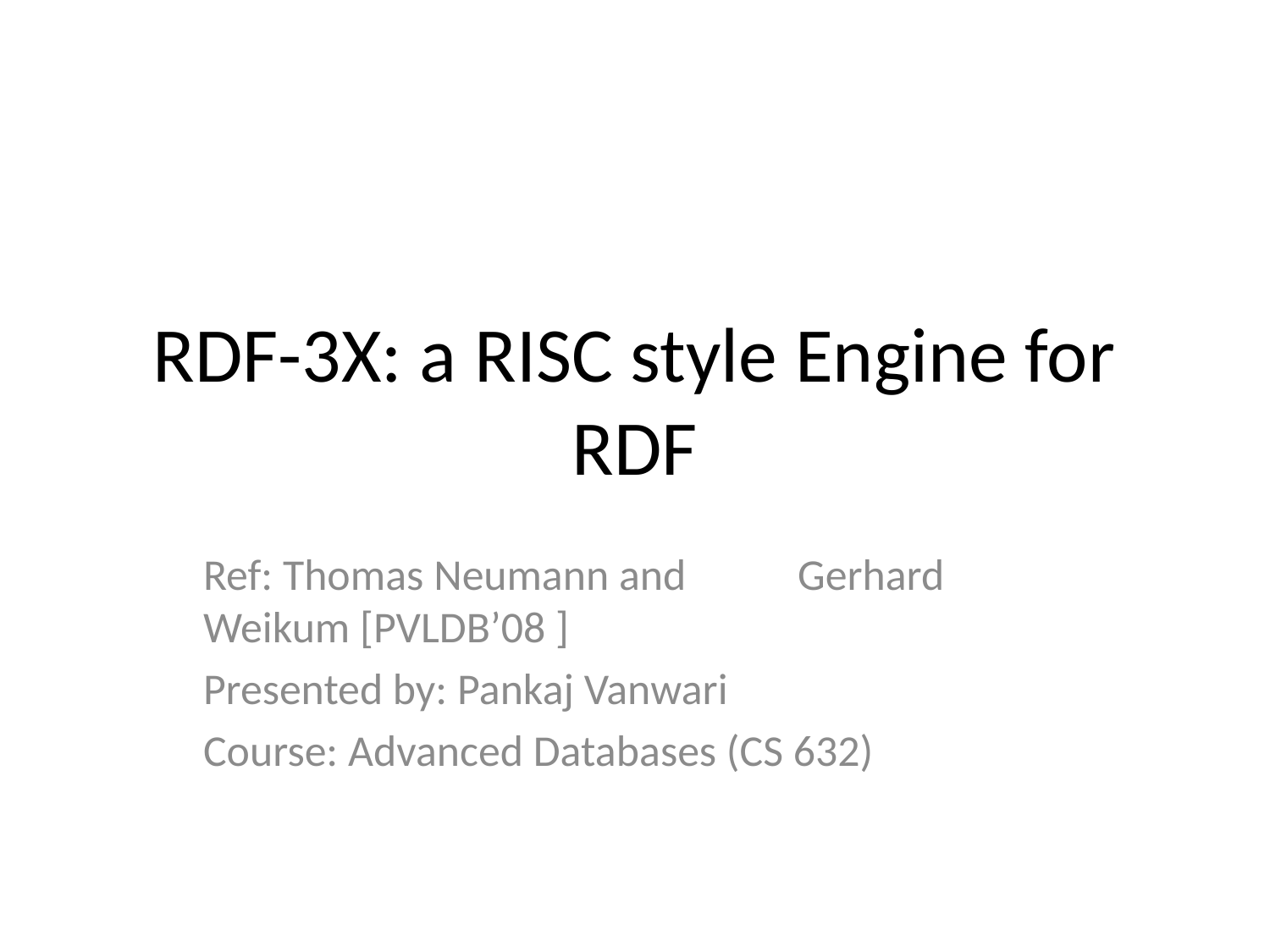

# RDF-3X: a RISC style Engine for RDF
Ref: Thomas Neumann and  		Gerhard Weikum [PVLDB’08 ]
Presented by: Pankaj Vanwari
Course: Advanced Databases (CS 632)